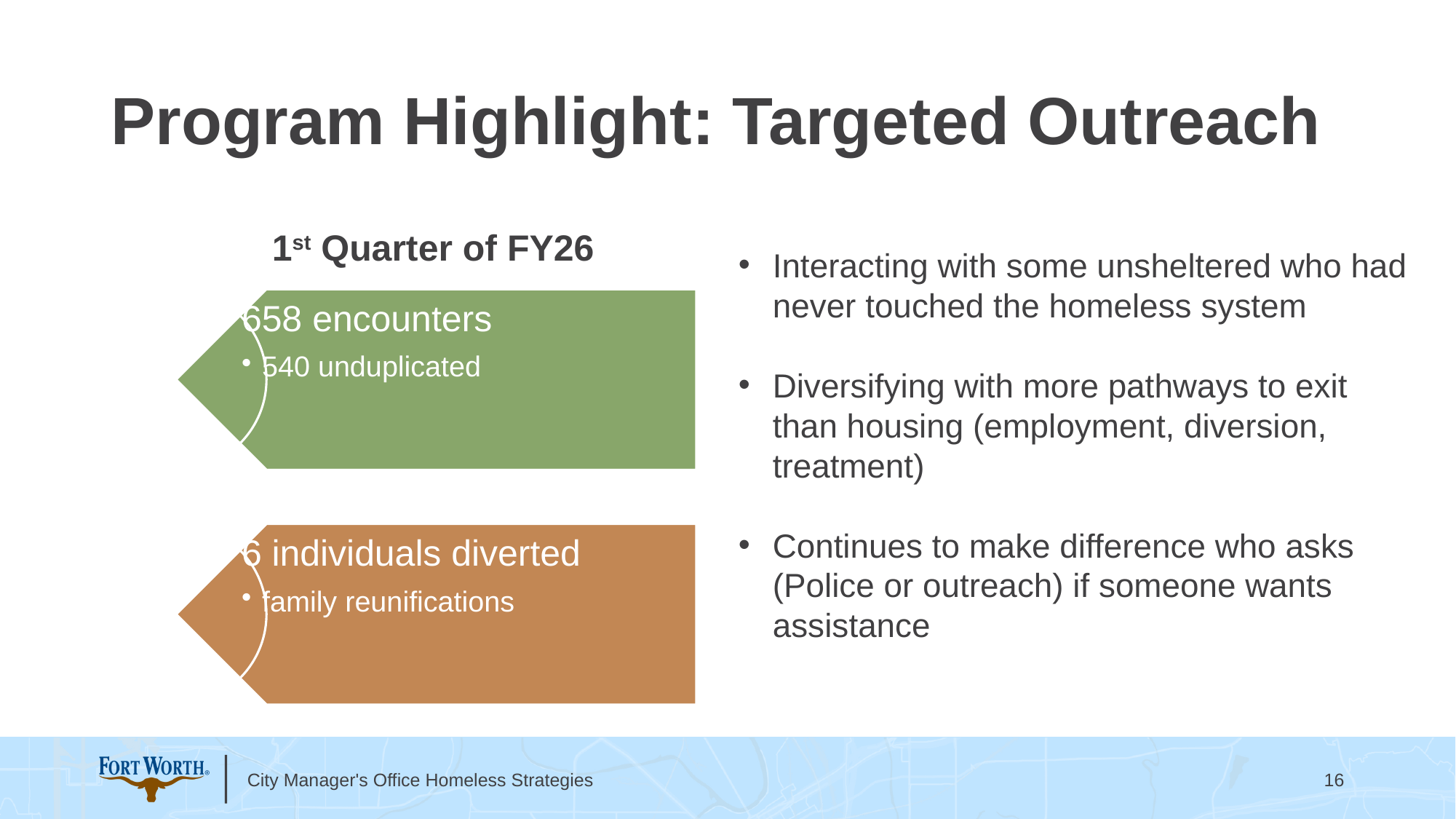

Program Highlight: Targeted Outreach
1st Quarter of FY26
Interacting with some unsheltered who had never touched the homeless system

Diversifying with more pathways to exit than housing (employment, diversion, treatment)

Continues to make difference who asks (Police or outreach) if someone wants assistance

658 encounters
540 unduplicated
6 individuals diverted
family reunifications
City Manager's Office Homeless Strategies
16